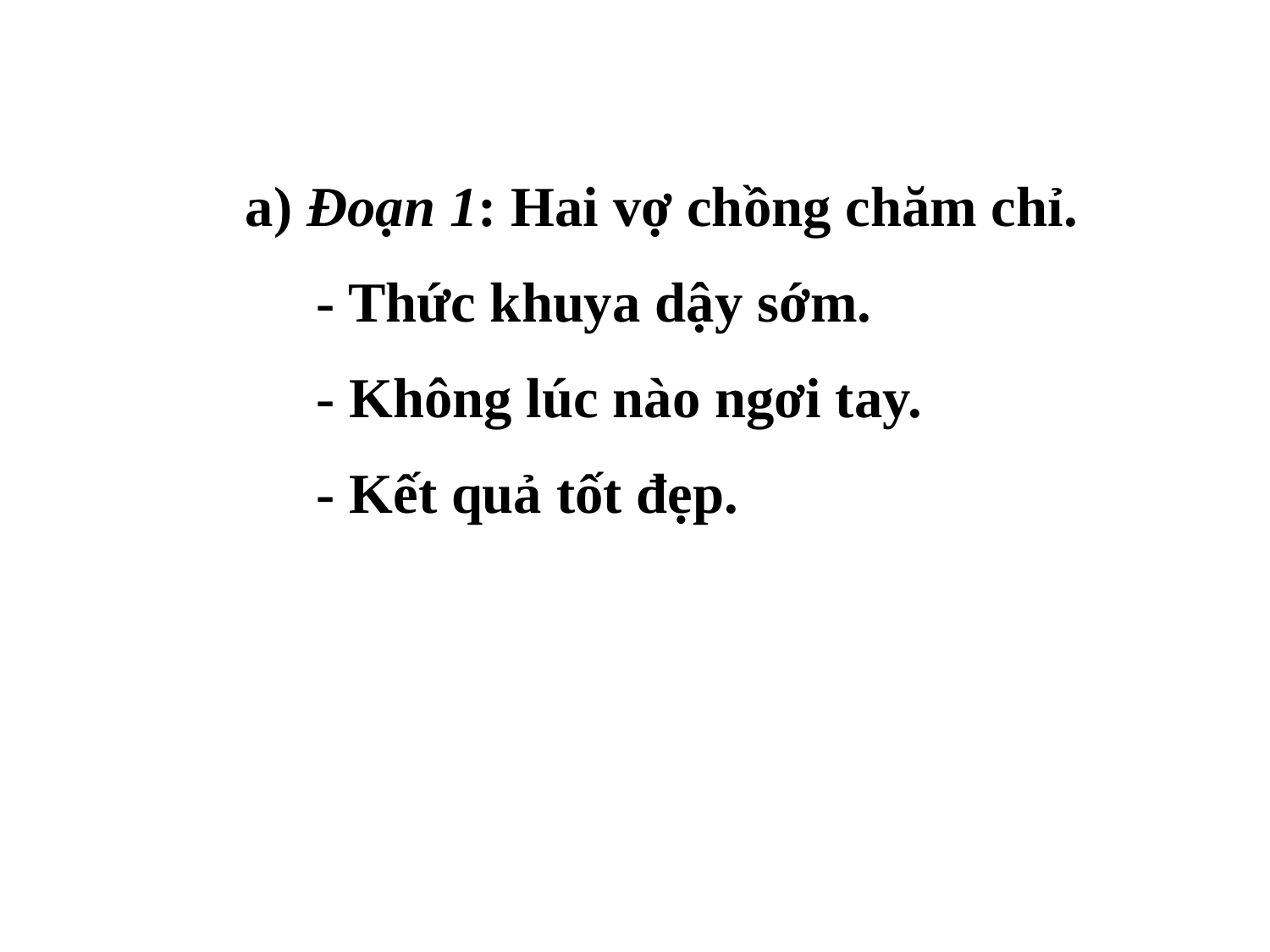

a) Đoạn 1: Hai vợ chồng chăm chỉ.
     - Thức khuya dậy sớm.
     - Không lúc nào ngơi tay.
     - Kết quả tốt đẹp.